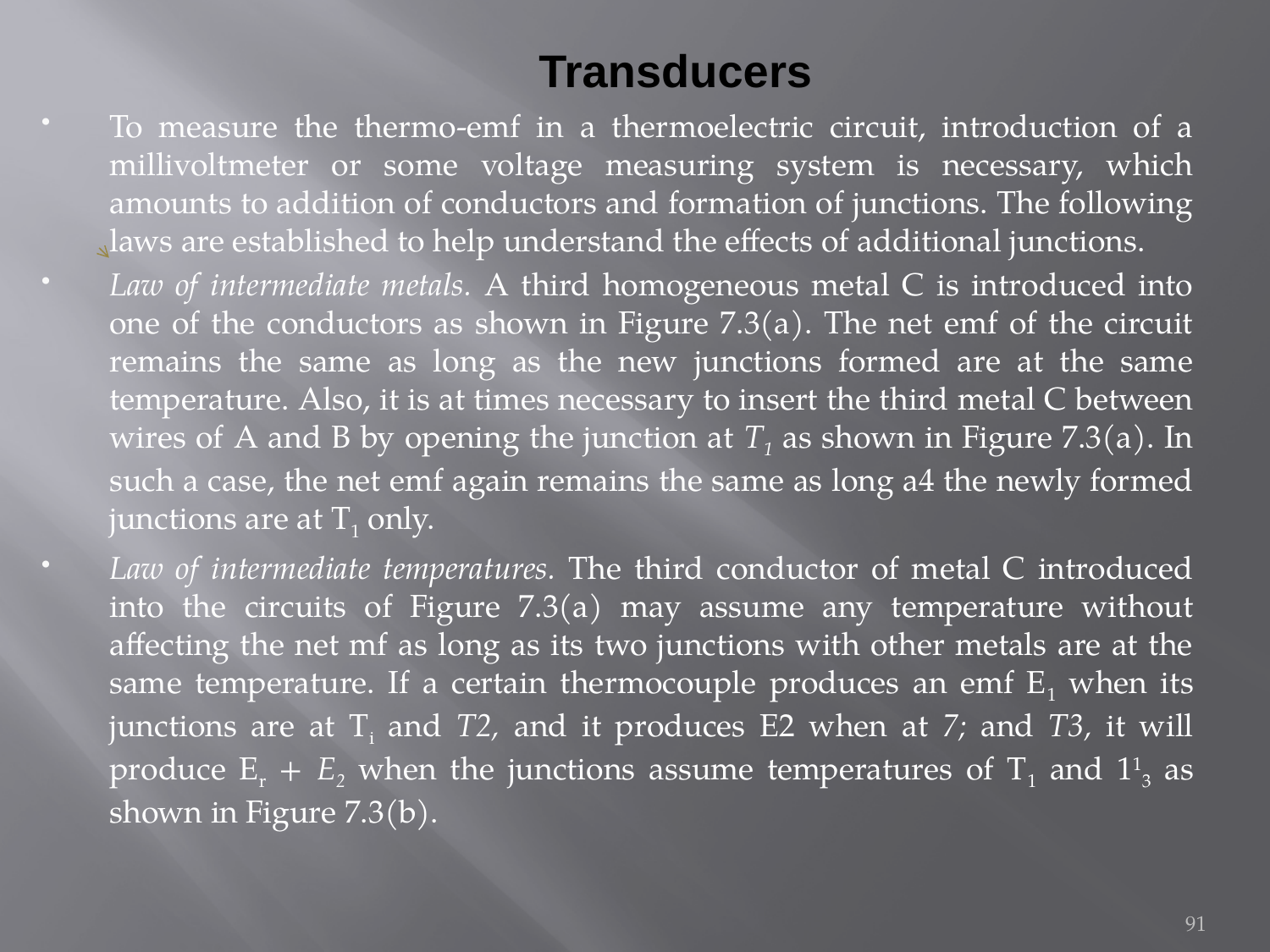

# Transducers
To measure the thermo-emf in a thermoelectric circuit, introduction of a millivoltmeter or some voltage measuring system is necessary, which amounts to addition of conductors and formation of junctions. The following laws are established to help understand the effects of additional junctions.
Law of intermediate metals. A third homogeneous metal C is introduced into one of the conductors as shown in Figure 7.3(a). The net emf of the circuit remains the same as long as the new junctions formed are at the same temperature. Also, it is at times necessary to insert the third metal C between wires of A and B by opening the junction at T1 as shown in Figure 7.3(a). In such a case, the net emf again remains the same as long a4 the newly formed junctions are at T1 only.
Law of intermediate temperatures. The third conductor of metal C introduced into the circuits of Figure 7.3(a) may assume any temperature without affecting the net mf as long as its two junctions with other metals are at the same temperature. If a certain thermocouple produces an emf E1 when its junctions are at Ti and T2, and it produces E2 when at 7; and T3, it will produce Er + E2 when the junctions assume temperatures of T1 and 113 as shown in Figure 7.3(b).

91